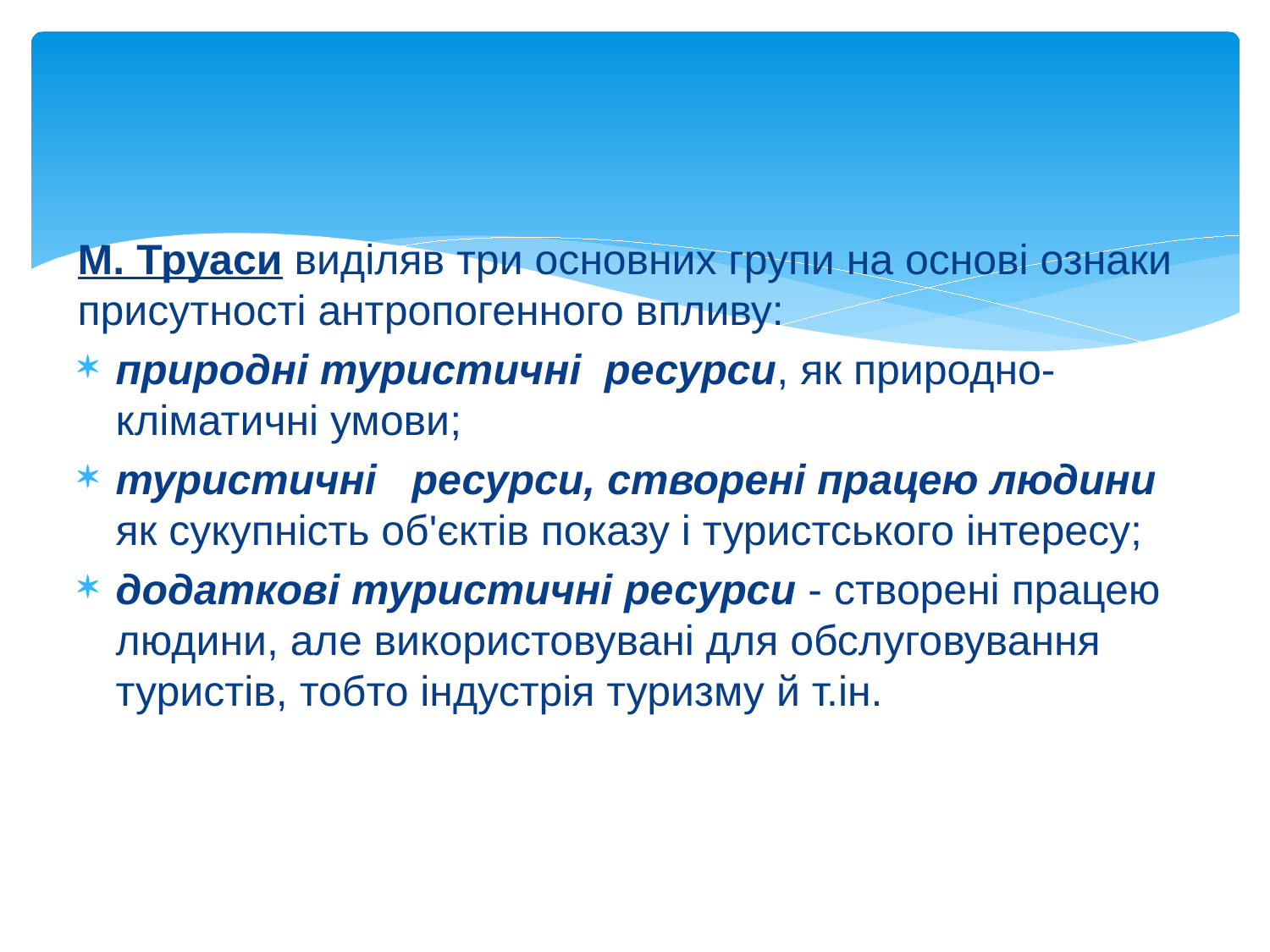

#
М. Труаси виділяв три основних групи на основі ознаки присутності антропогенного впливу:
природні туристичні  ресурси, як природно-кліматичні умови;
туристичні   ресурси, створені працею людини як сукупність об'єктів показу і туристського інтересу;
додаткові туристичні ресурси - створені працею людини, але використовувані для обслуговування туристів, тобто індустрія туризму й т.ін.